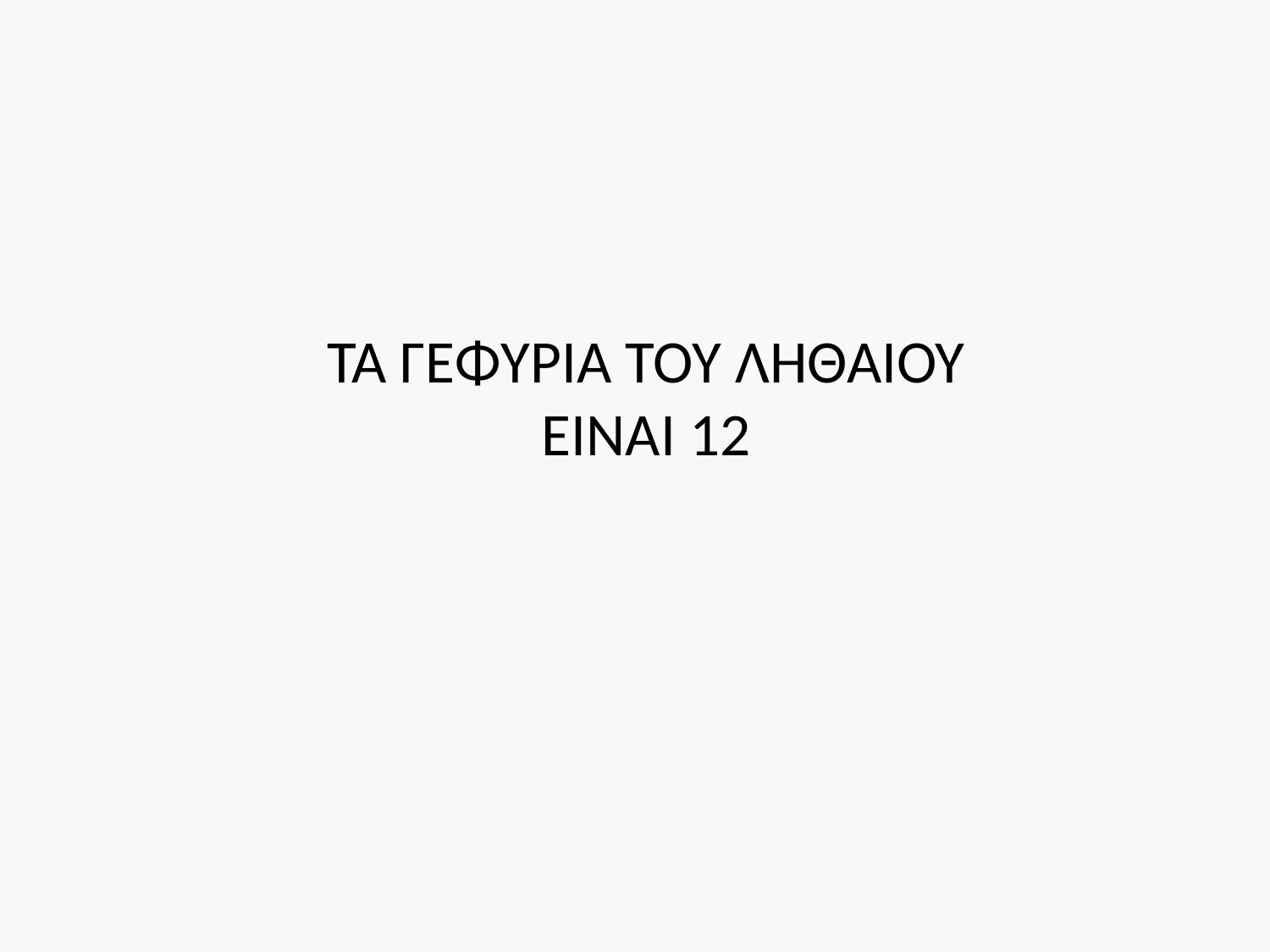

# ΤΑ ΓΕΦΥΡΙΑ ΤΟΥ ΛΗΘΑΙΟΥ ΕΙΝΑΙ 12